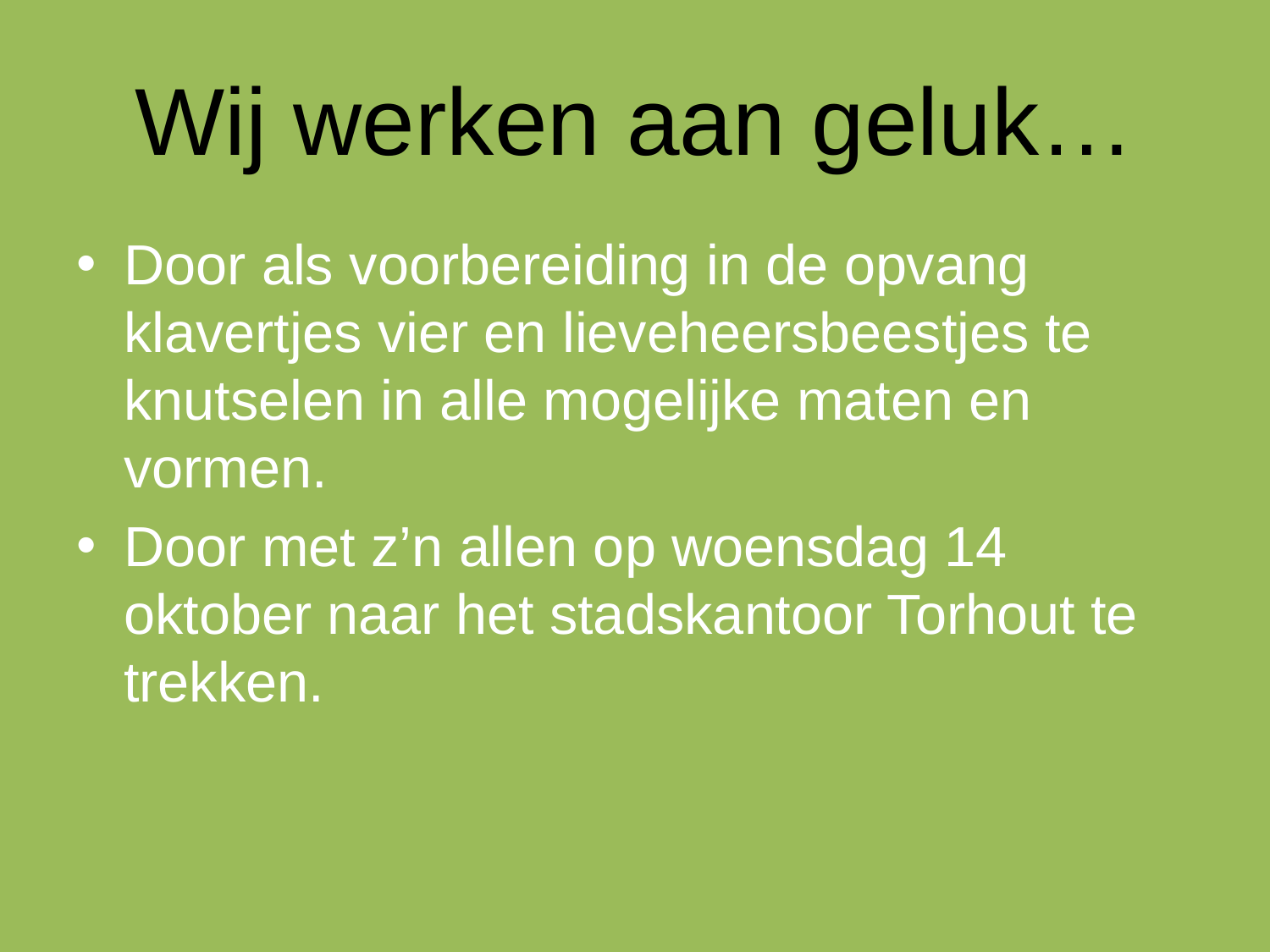

# Wij werken aan geluk…
Door als voorbereiding in de opvang klavertjes vier en lieveheersbeestjes te knutselen in alle mogelijke maten en vormen.
Door met z’n allen op woensdag 14 oktober naar het stadskantoor Torhout te trekken.